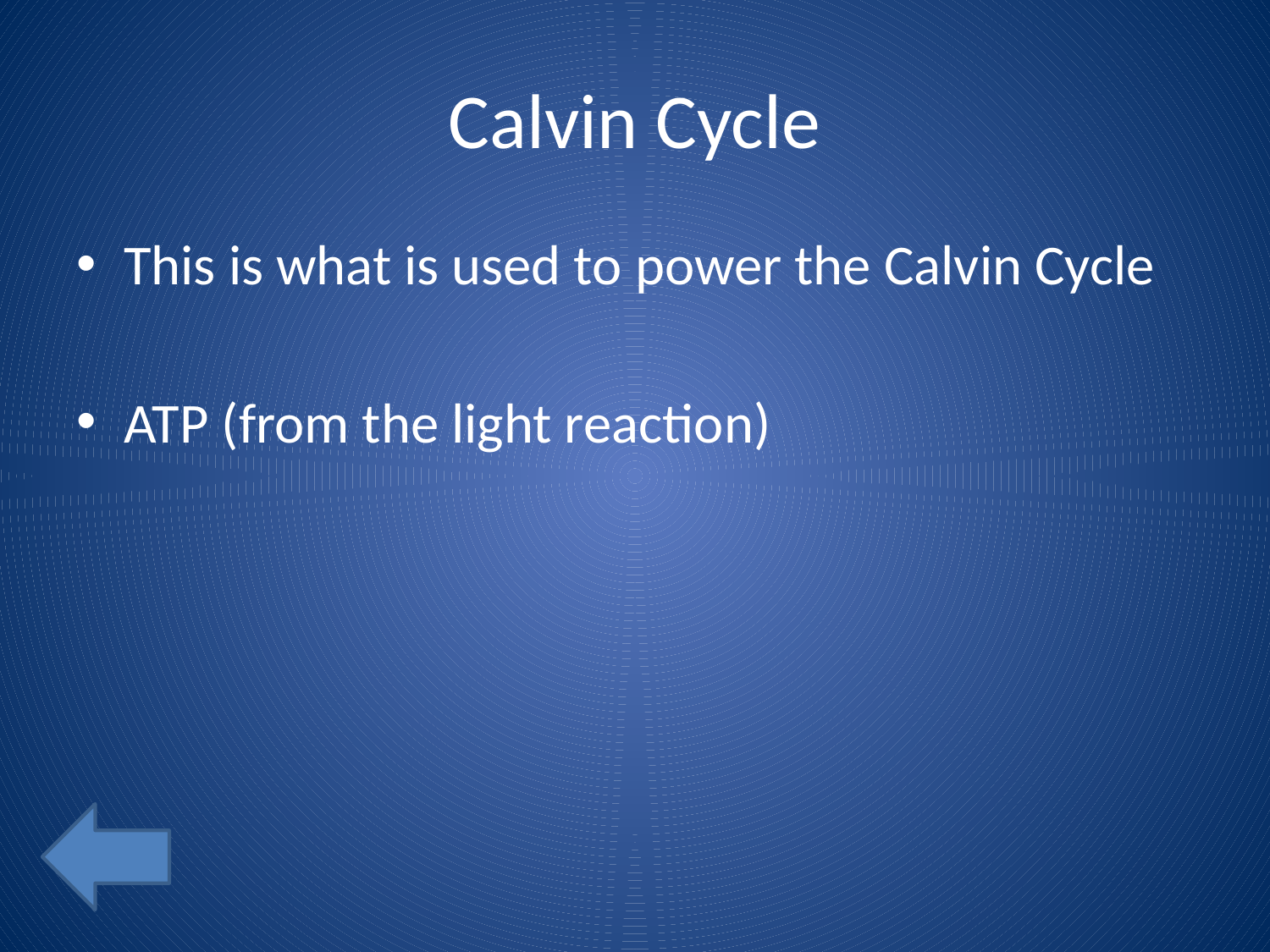

# Calvin Cycle
This is what is used to power the Calvin Cycle

ATP (from the light reaction)